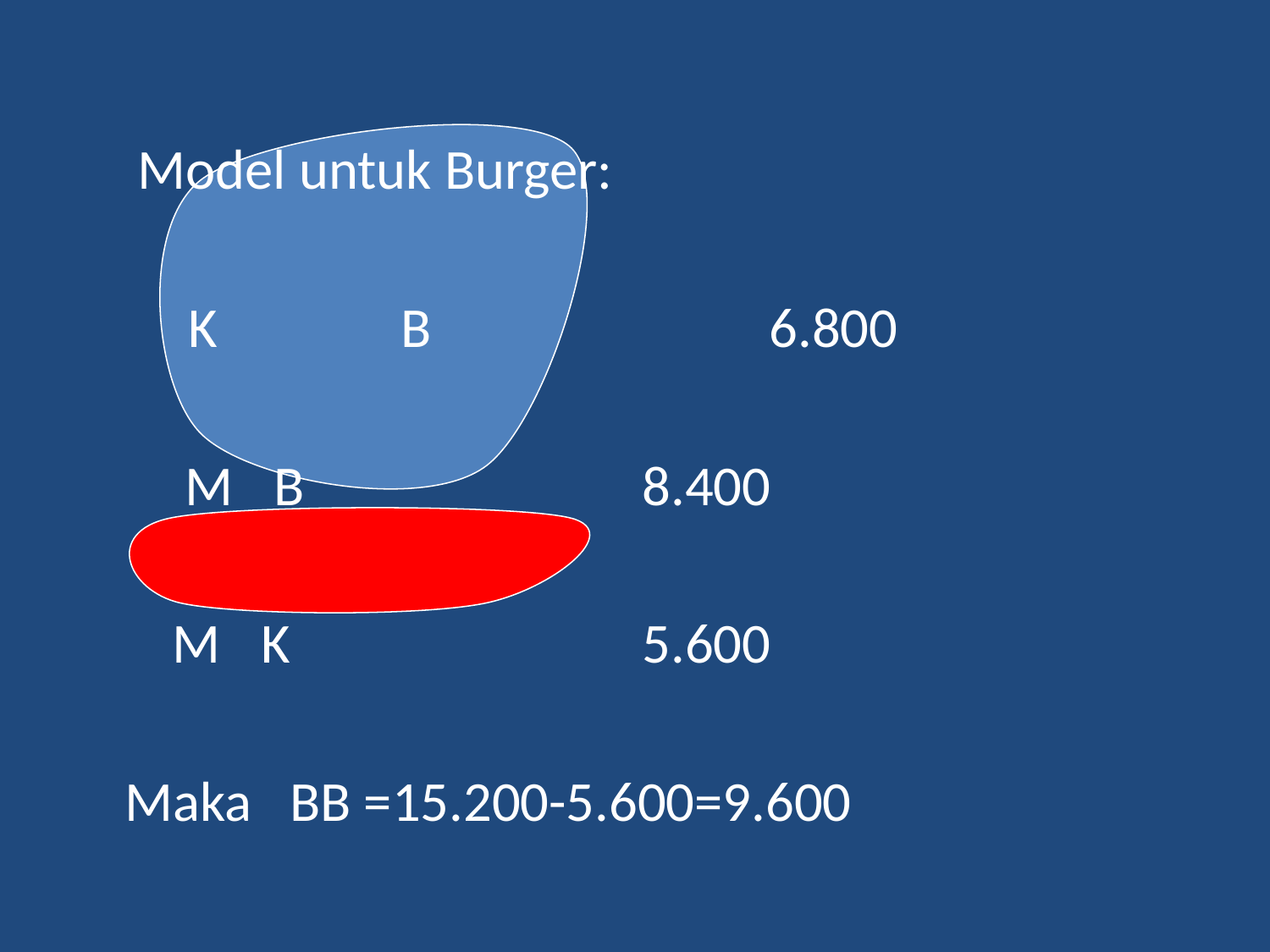

Model untuk Burger:

        K    	 B 			6.800

	    M	 B			8.400

	   M	K			5.600

   Maka   BB =15.200-5.600=9.600